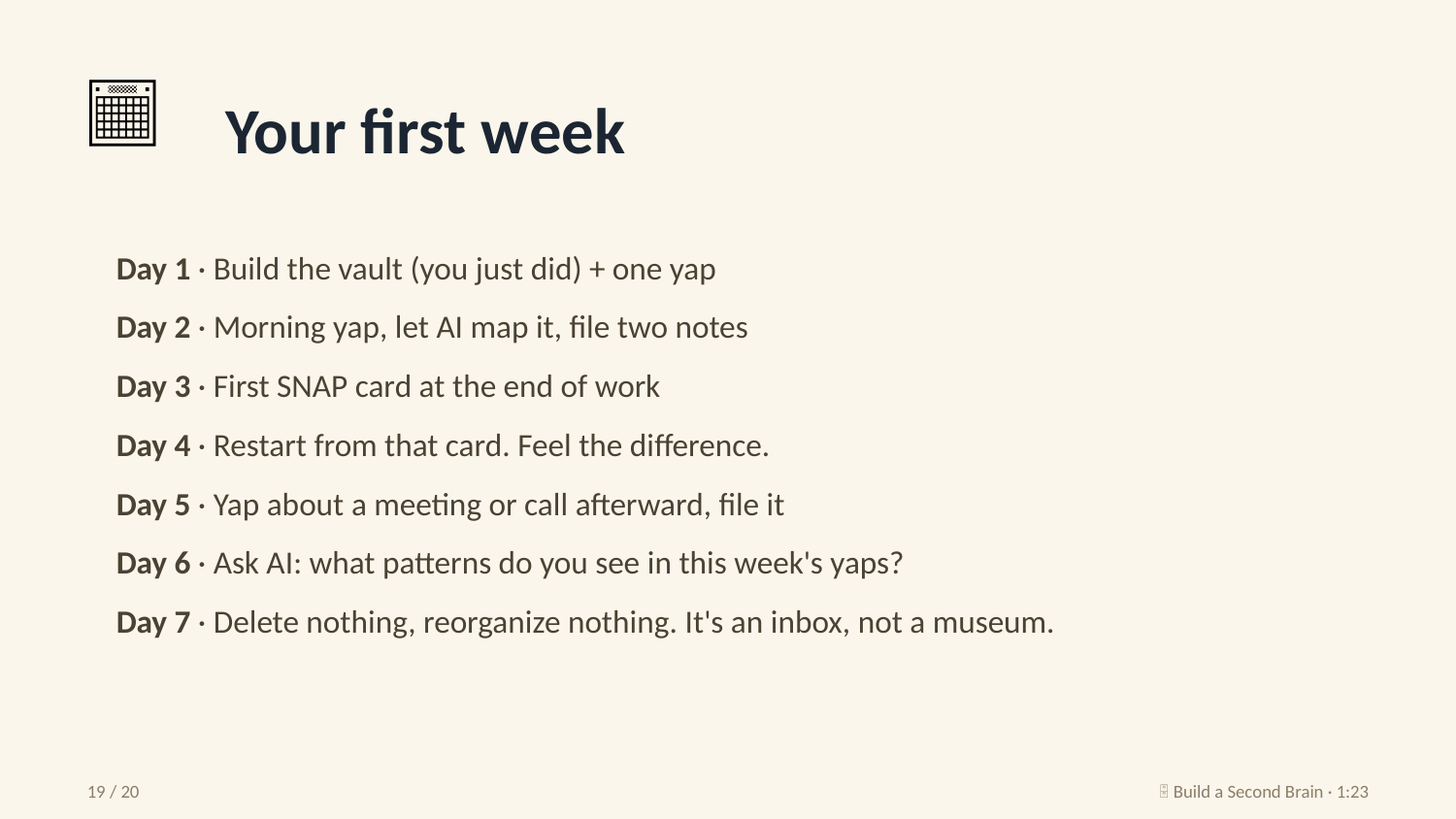

📅
Your first week
Day 1 · Build the vault (you just did) + one yap
Day 2 · Morning yap, let AI map it, file two notes
Day 3 · First SNAP card at the end of work
Day 4 · Restart from that card. Feel the difference.
Day 5 · Yap about a meeting or call afterward, file it
Day 6 · Ask AI: what patterns do you see in this week's yaps?
Day 7 · Delete nothing, reorganize nothing. It's an inbox, not a museum.
19 / 20
🗄️ Build a Second Brain · 1:23